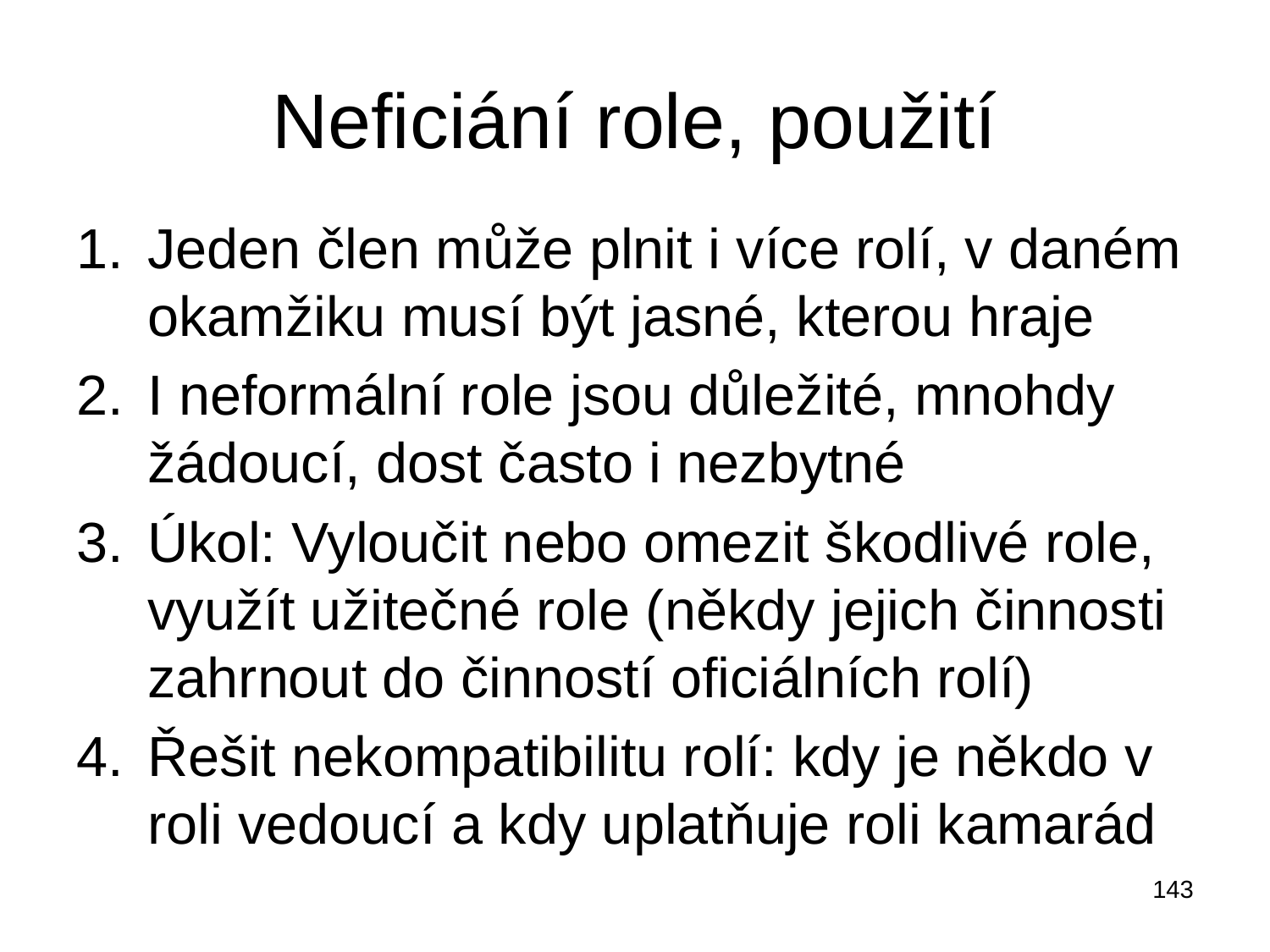

# Neficiání role, použití
Jeden člen může plnit i více rolí, v daném okamžiku musí být jasné, kterou hraje
I neformální role jsou důležité, mnohdy žádoucí, dost často i nezbytné
Úkol: Vyloučit nebo omezit škodlivé role, využít užitečné role (někdy jejich činnosti zahrnout do činností oficiálních rolí)
Řešit nekompatibilitu rolí: kdy je někdo v roli vedoucí a kdy uplatňuje roli kamarád
143